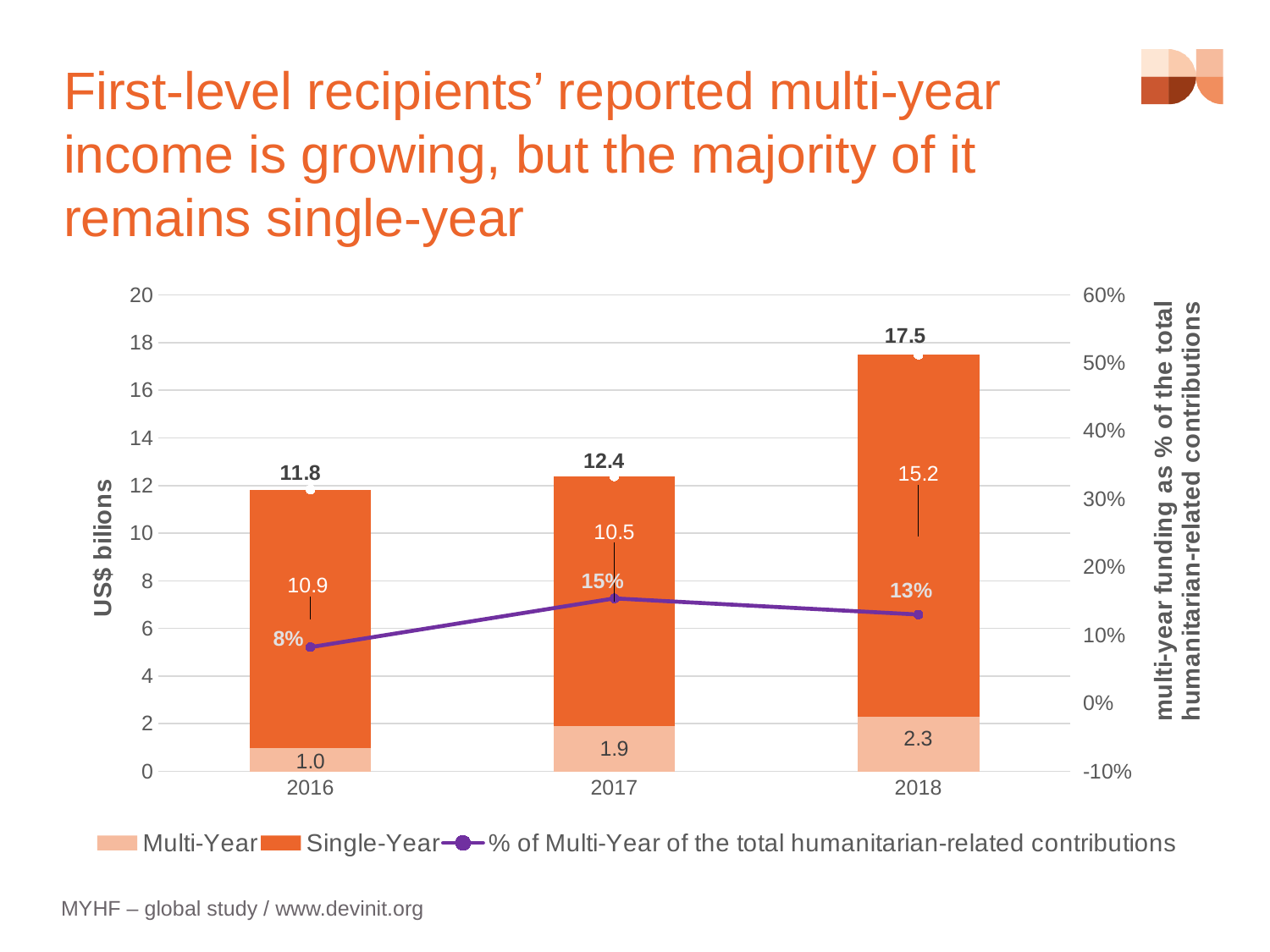

First-level recipients’ reported multi-year income is growing, but the majority of it remains single-year

### Chart

| Category | Multi-Year | Single-Year | Total | % of Multi-Year of the total humanitarian-related contributions |
|---|---|---|---|---|
| 2016 | 0.9762117067869558 | 10.855827647845175 | 11.83203935463213 | 0.08250578598733094 |
| 2017 | 1.9087091096381177 | 10.475109088354696 | 12.383818197992813 | 0.15412929026586356 |
| 2018 | 2.281791328503978 | 15.21227829866239 | 17.49406962716637 | 0.13043227660192952 |
MYHF – global study / www.devinit.org